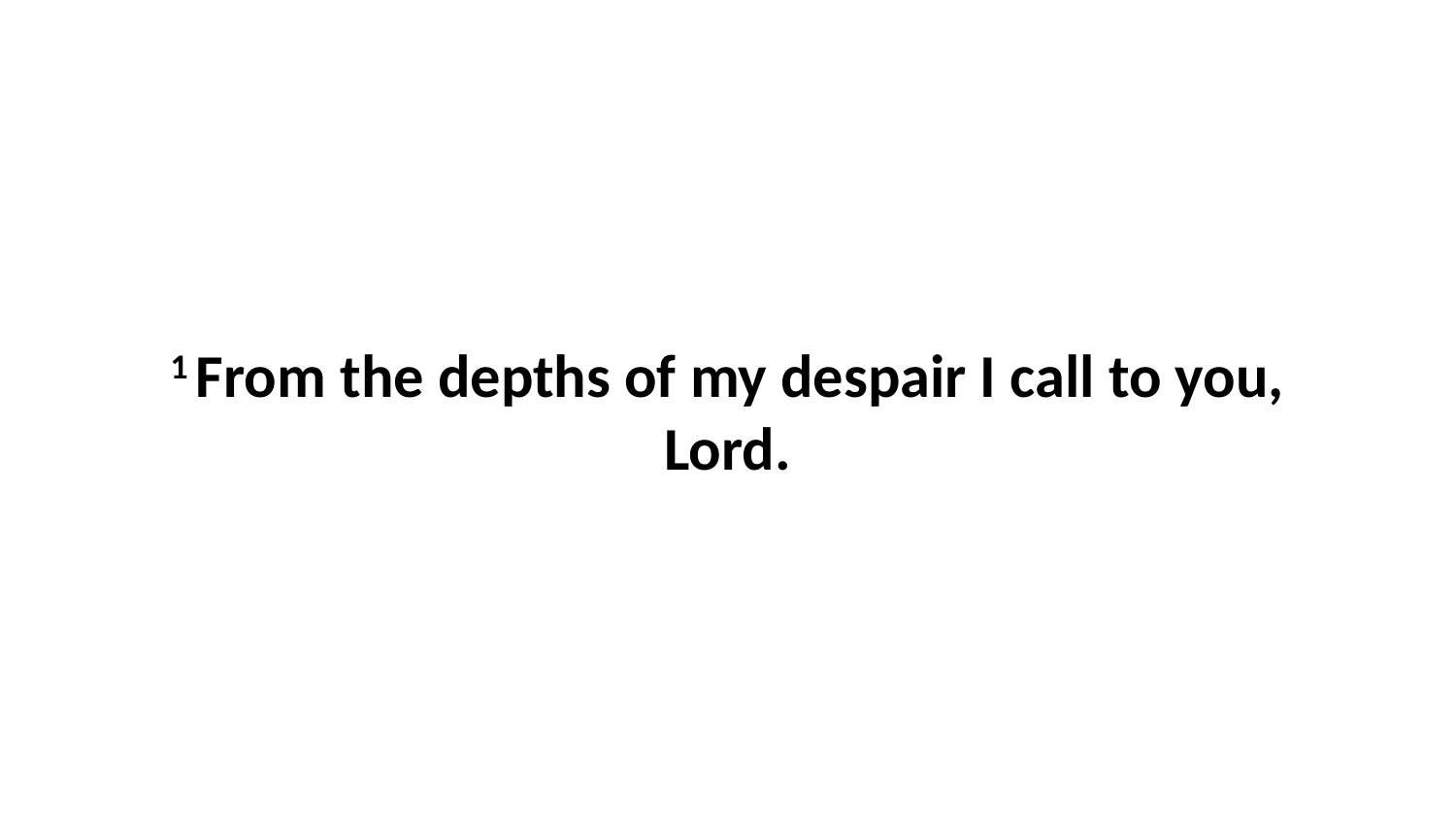

1 From the depths of my despair I call to you, Lord.